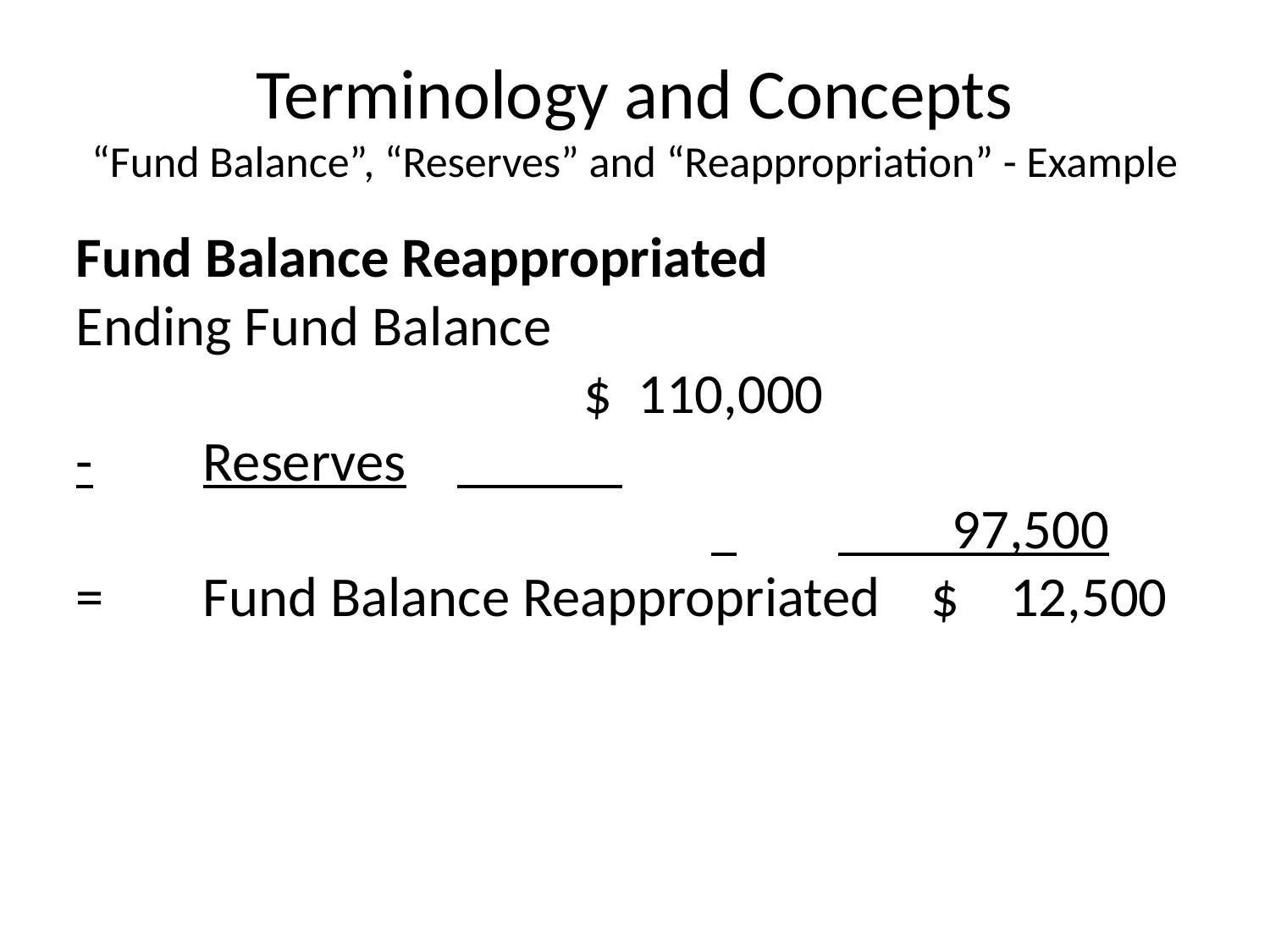

Terminology and Concepts
“Fund Balance”, “Reserves” and “Reappropriation” - Example

Fund Balance Reappropriated
Ending Fund Balance									$  110,000
-	Reserves	             									  	         97,500
=	Fund Balance Reappropriated    $    12,500